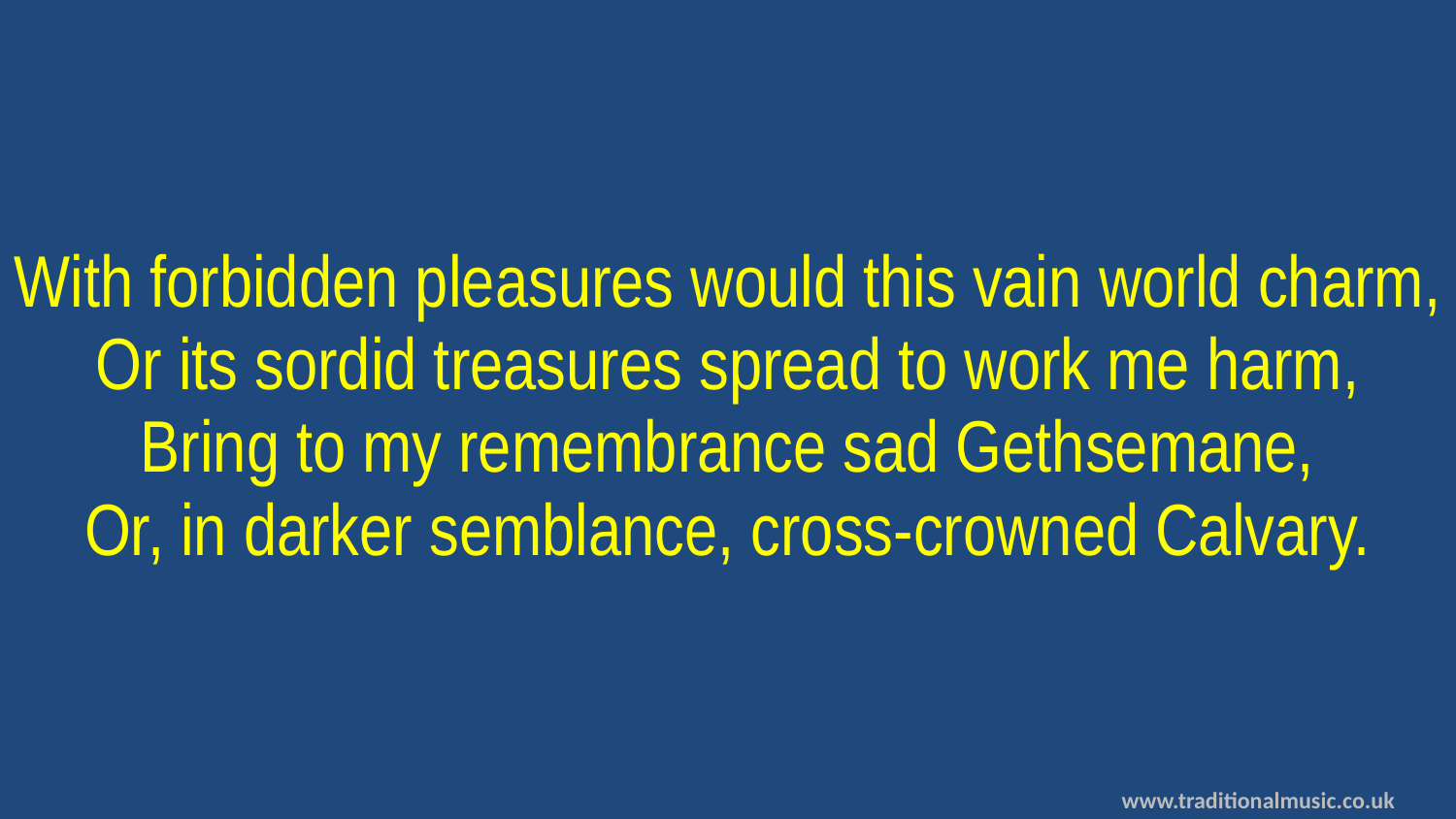

With forbidden pleasures would this vain world charm,
Or its sordid treasures spread to work me harm,
Bring to my remembrance sad Gethsemane,
Or, in darker semblance, cross-crowned Calvary.